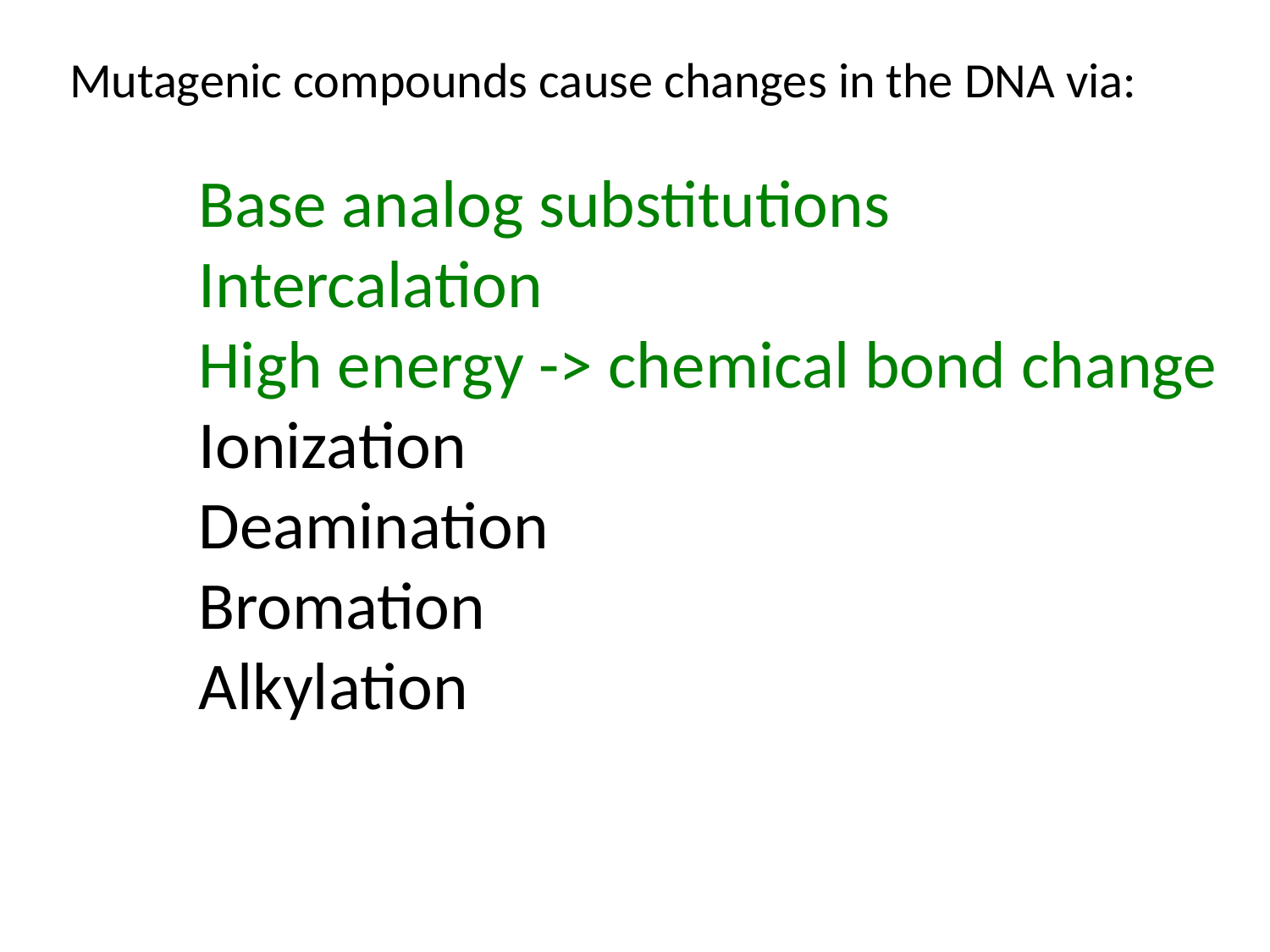

Mutagenic compounds cause changes in the DNA via:
Base analog substitutions
Intercalation
High energy -> chemical bond change
Ionization
Deamination
Bromation
Alkylation